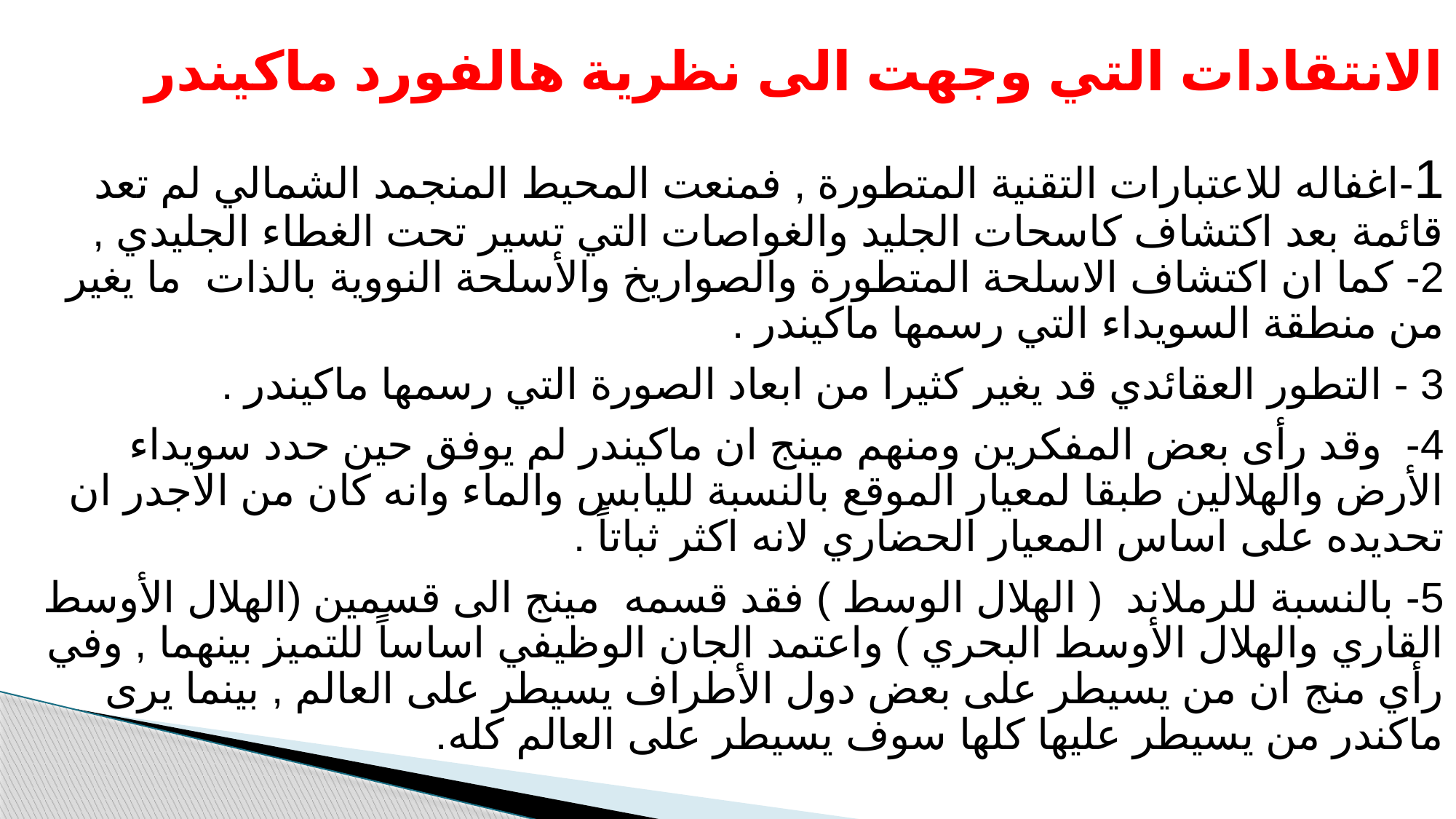

# الانتقادات التي وجهت الى نظرية هالفورد ماكيندر
1-اغفاله للاعتبارات التقنية المتطورة , فمنعت المحيط المنجمد الشمالي لم تعد قائمة بعد اكتشاف كاسحات الجليد والغواصات التي تسير تحت الغطاء الجليدي ,
2- كما ان اكتشاف الاسلحة المتطورة والصواريخ والأسلحة النووية بالذات  ما يغير من منطقة السويداء التي رسمها ماكيندر .
3 - التطور العقائدي قد يغير كثيرا من ابعاد الصورة التي رسمها ماكيندر .
4-  وقد رأى بعض المفكرين ومنهم مينج ان ماكيندر لم يوفق حين حدد سويداء الأرض والهلالين طبقا لمعيار الموقع بالنسبة لليابس والماء وانه كان من الاجدر ان تحديده على اساس المعيار الحضاري لانه اكثر ثباتاً .
5- بالنسبة للرملاند  ( الهلال الوسط ) فقد قسمه  مينج الى قسمين (الهلال الأوسط القاري والهلال الأوسط البحري ) واعتمد الجان الوظيفي اساساً للتميز بينهما , وفي رأي منج ان من يسيطر على بعض دول الأطراف يسيطر على العالم , بينما يرى ماكندر من يسيطر عليها كلها سوف يسيطر على العالم كله.